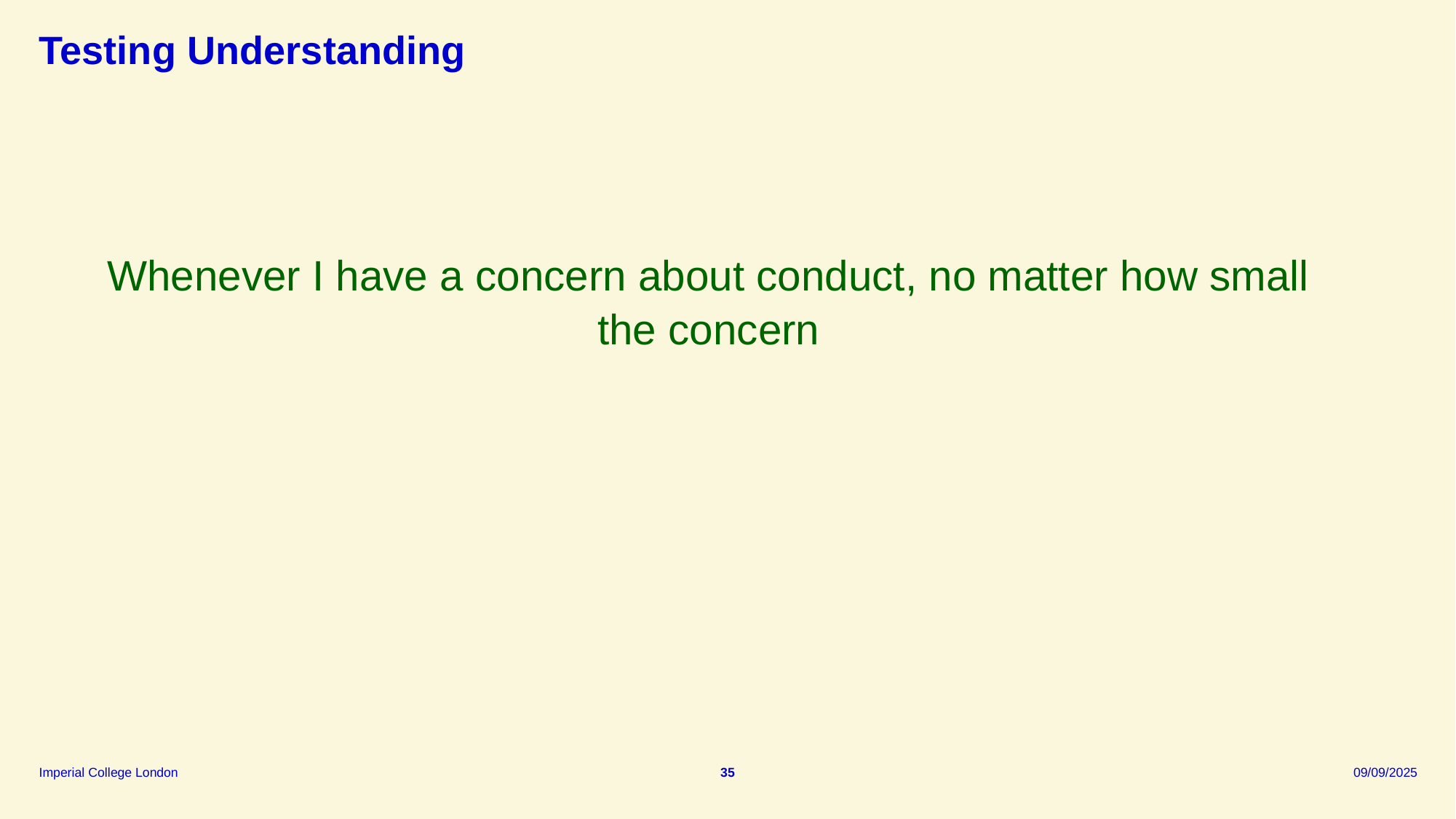

# Testing Understanding
Whenever I have a concern about conduct, no matter how small the concern

35
09/09/2025